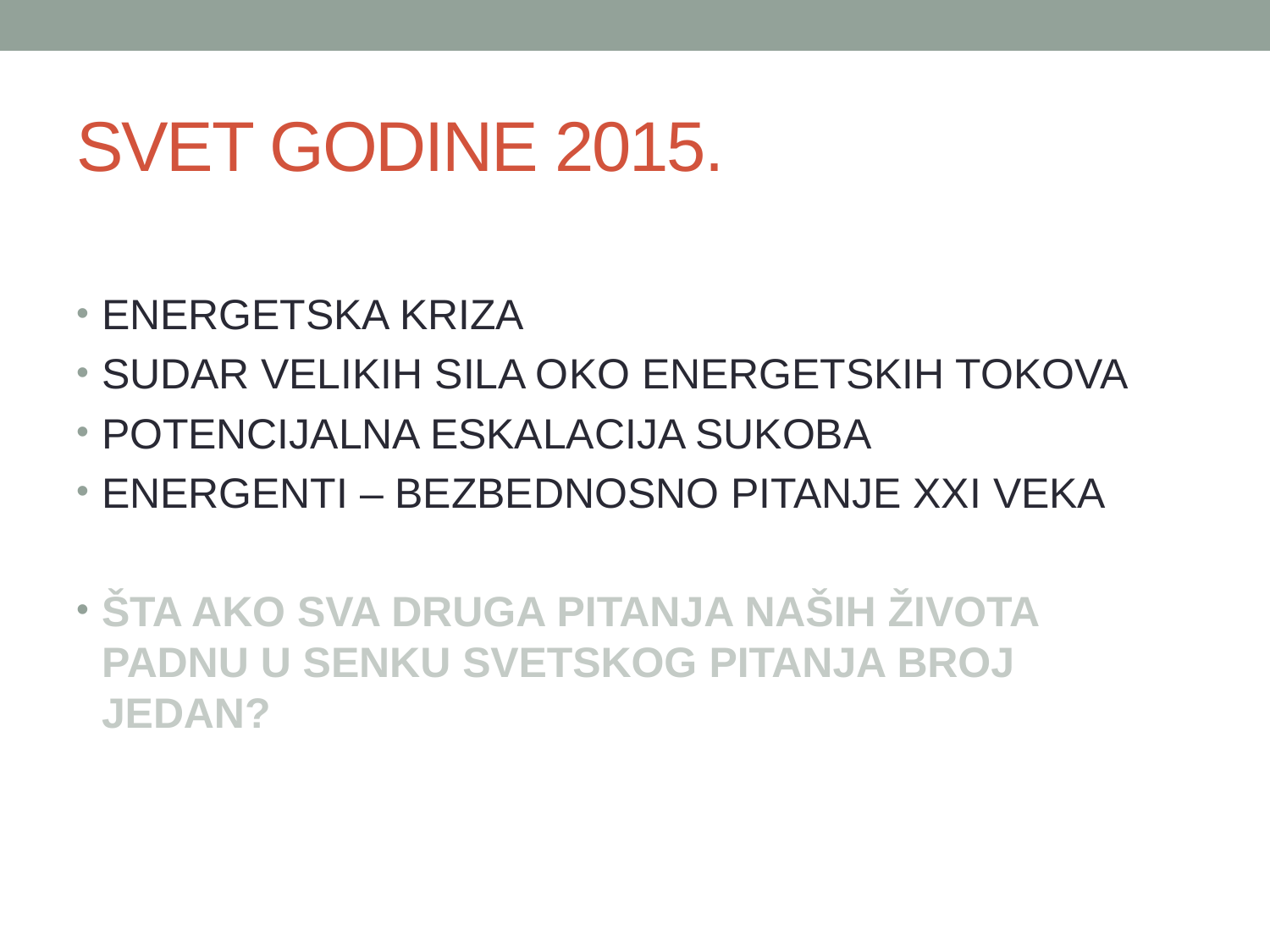

# SVET GODINE 2015.

ENERGETSKA KRIZA
SUDAR VELIKIH SILA OKO ENERGETSKIH TOKOVA
POTENCIJALNA ESKALACIJA SUKOBA
ENERGENTI – BEZBEDNOSNO PITANJE XXI VEKA

ŠTA AKO SVA DRUGA PITANJA NAŠIH ŽIVOTA PADNU U SENKU SVETSKOG PITANJA BROJ JEDAN?